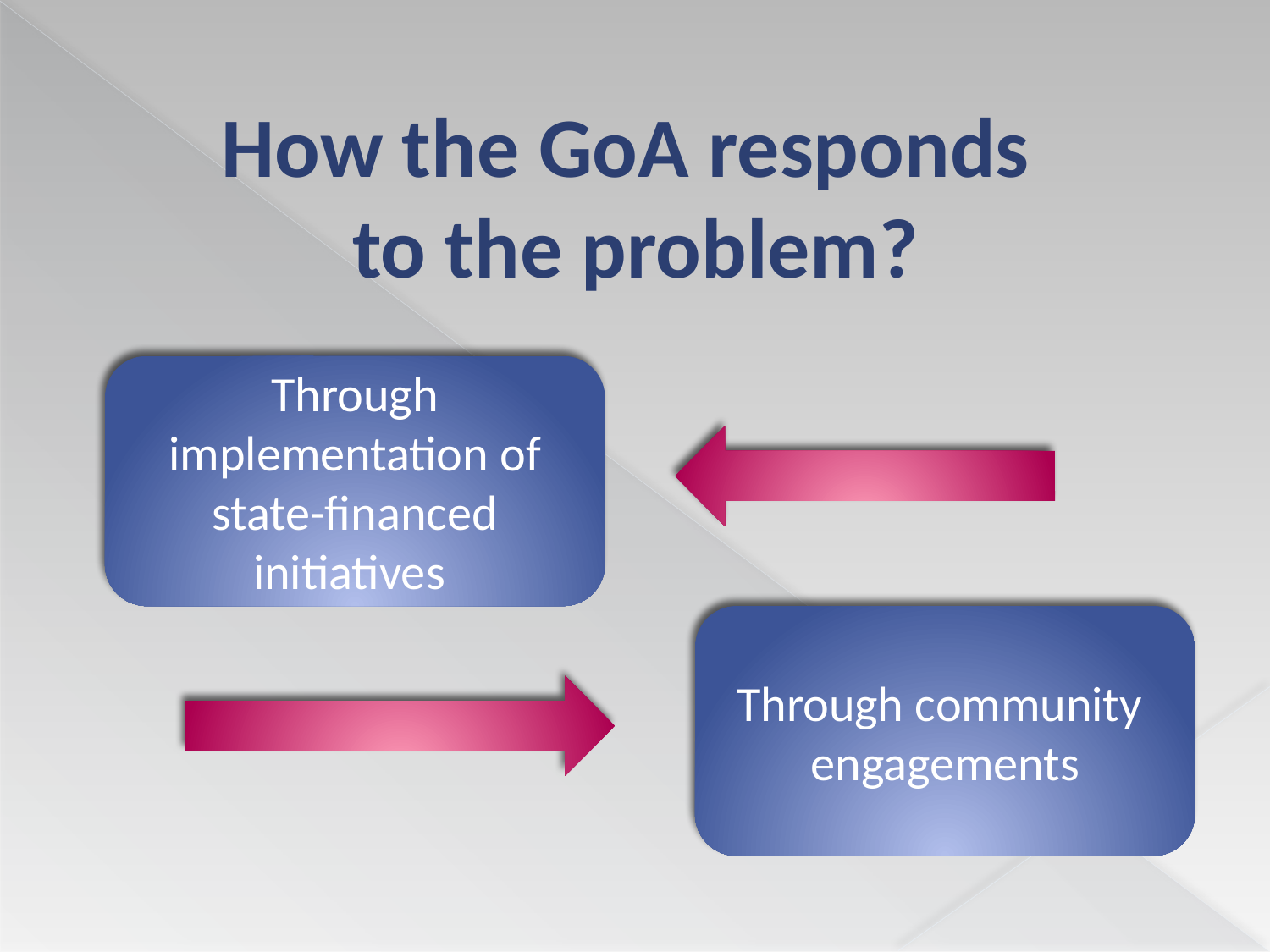

How the GoA responds
to the problem?
Through implementation of state-financed initiatives

Through community  engagements